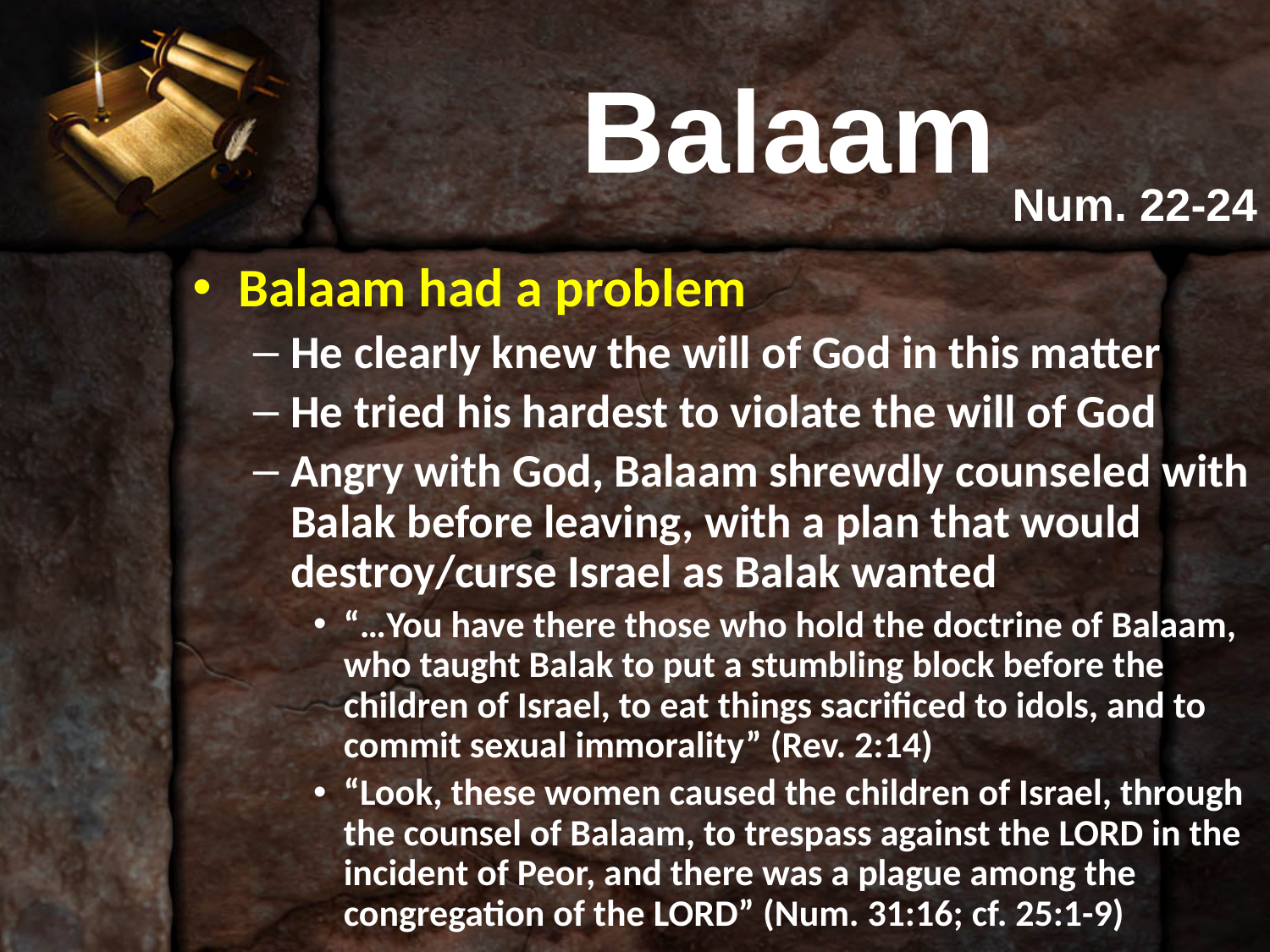

# Balaam
Num. 22-24
Balaam had a problem
He clearly knew the will of God in this matter
He tried his hardest to violate the will of God
Angry with God, Balaam shrewdly counseled with Balak before leaving, with a plan that would destroy/curse Israel as Balak wanted
“…You have there those who hold the doctrine of Balaam, who taught Balak to put a stumbling block before the children of Israel, to eat things sacrificed to idols, and to commit sexual immorality” (Rev. 2:14)
“Look, these women caused the children of Israel, through the counsel of Balaam, to trespass against the LORD in the incident of Peor, and there was a plague among the congregation of the LORD” (Num. 31:16; cf. 25:1-9)